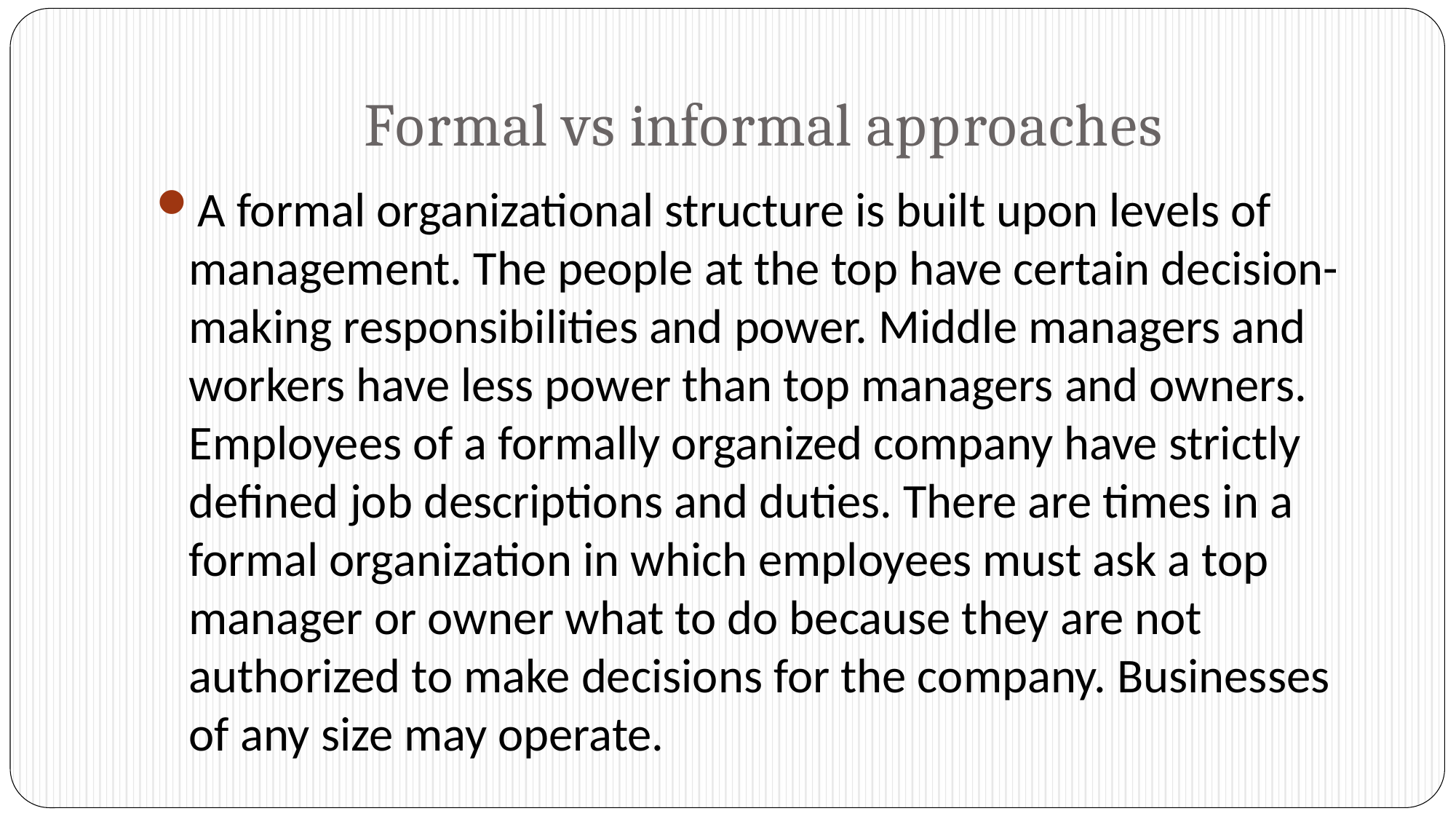

# Formal vs informal approaches
A formal organizational structure is built upon levels of management. The people at the top have certain decision-making responsibilities and power. Middle managers and workers have less power than top managers and owners. Employees of a formally organized company have strictly defined job descriptions and duties. There are times in a formal organization in which employees must ask a top manager or owner what to do because they are not authorized to make decisions for the company. Businesses of any size may operate.